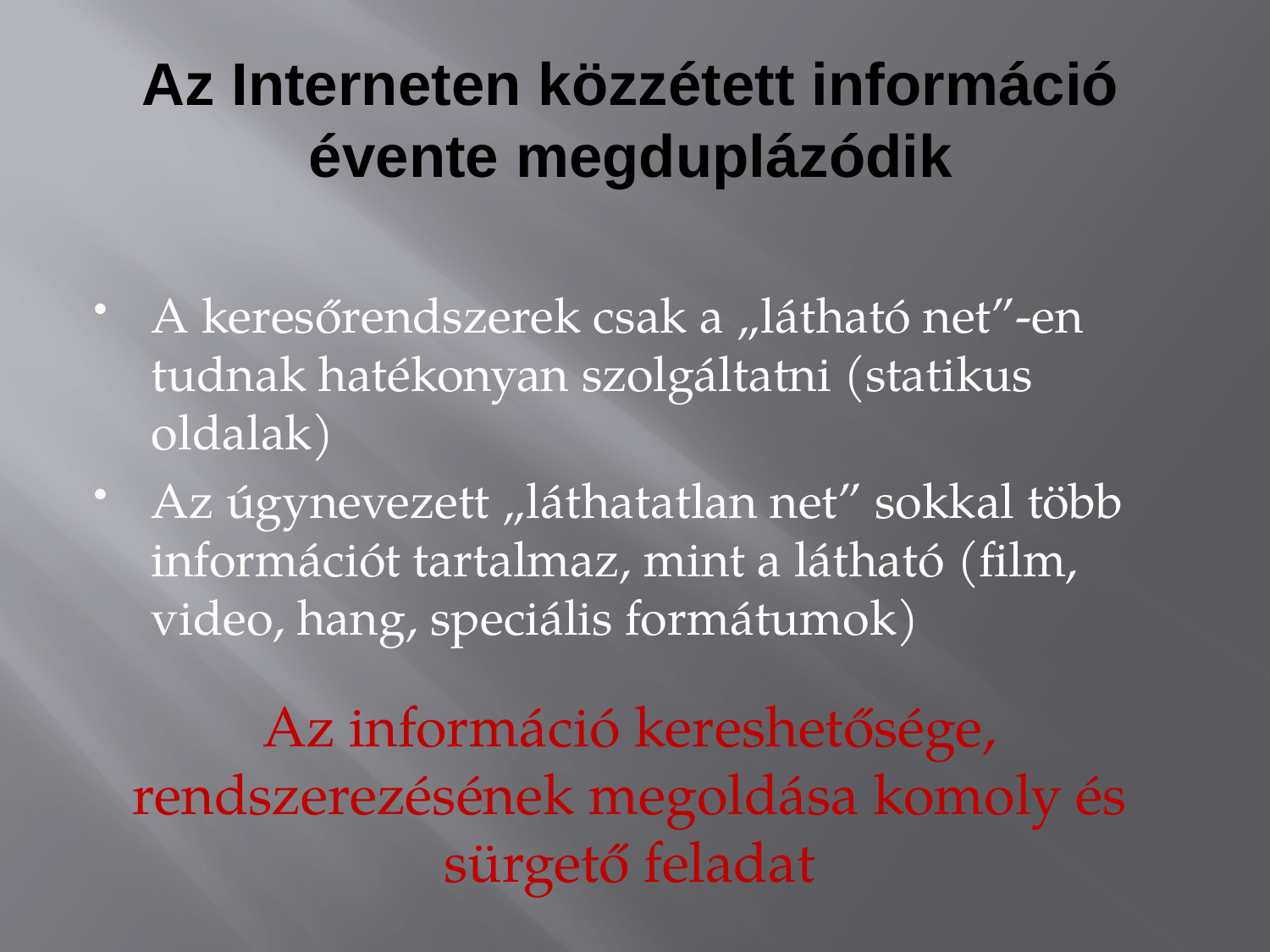

# Az Interneten közzétett információ évente megduplázódik
A keresőrendszerek csak a „látható net”-en tudnak hatékonyan szolgáltatni (statikus oldalak)
Az úgynevezett „láthatatlan net” sokkal több információt tartalmaz, mint a látható (film, video, hang, speciális formátumok)

Az információ kereshetősége, rendszerezésének megoldása komoly és sürgető feladat